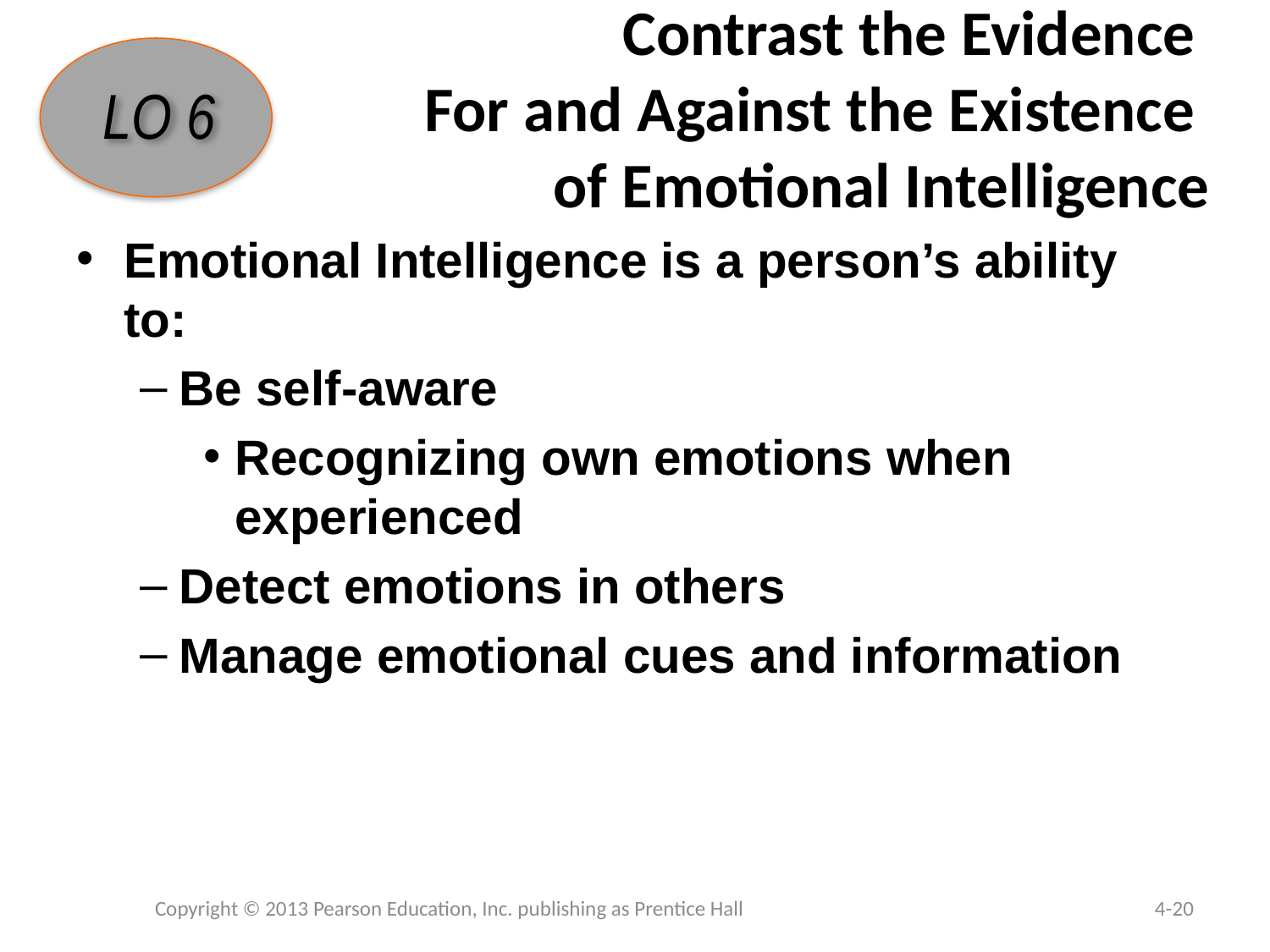

# Contrast the Evidence For and Against the Existence of Emotional Intelligence

LO 6
Emotional Intelligence is a person’s ability to:
Be self-aware
Recognizing own emotions when experienced
Detect emotions in others
Manage emotional cues and information
Copyright © 2013 Pearson Education, Inc. publishing as Prentice Hall
4-20